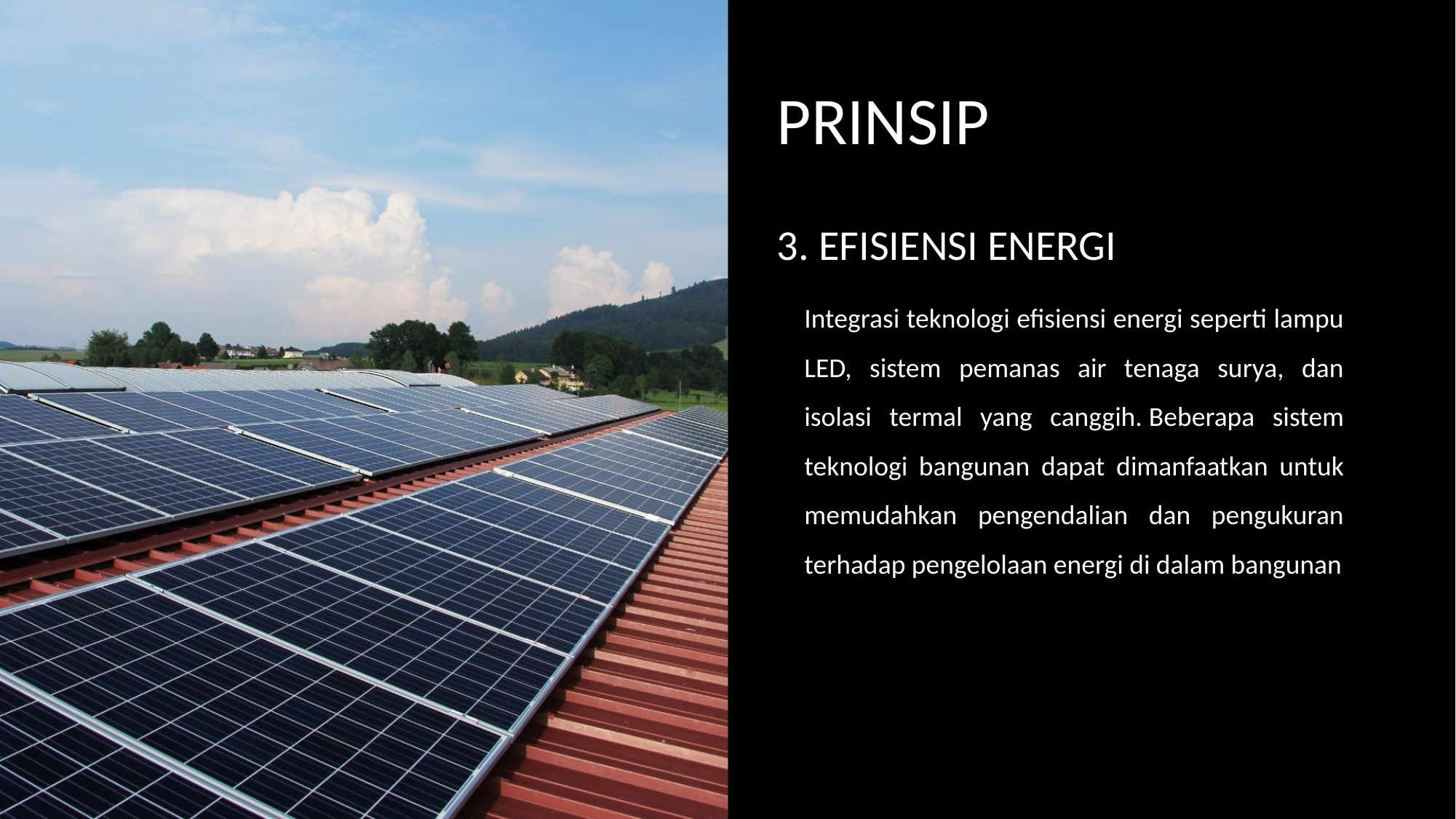

# PRINSIP
3. EFISIENSI ENERGI
Integrasi teknologi efisiensi energi seperti lampu LED, sistem pemanas air tenaga surya, dan isolasi termal yang canggih. Beberapa sistem teknologi bangunan dapat dimanfaatkan untuk memudahkan pengendalian dan pengukuran terhadap pengelolaan energi di dalam bangunan